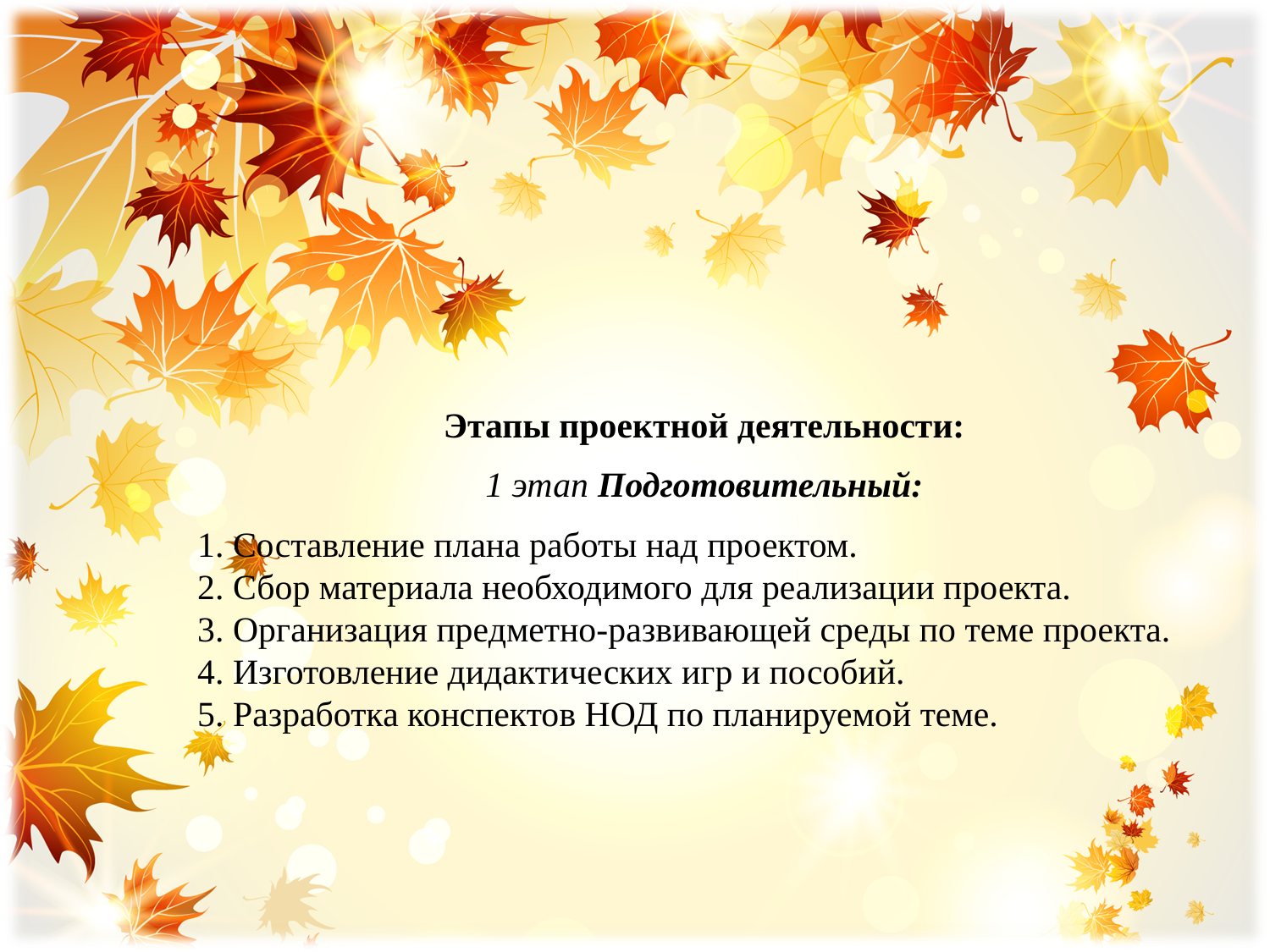

Этапы проектной деятельности:
1 этап Подготовительный:
1. Составление плана работы над проектом.
2. Сбор материала необходимого для реализации проекта.
3. Организация предметно-развивающей среды по теме проекта.
4. Изготовление дидактических игр и пособий.
5. Разработка конспектов НОД по планируемой теме.